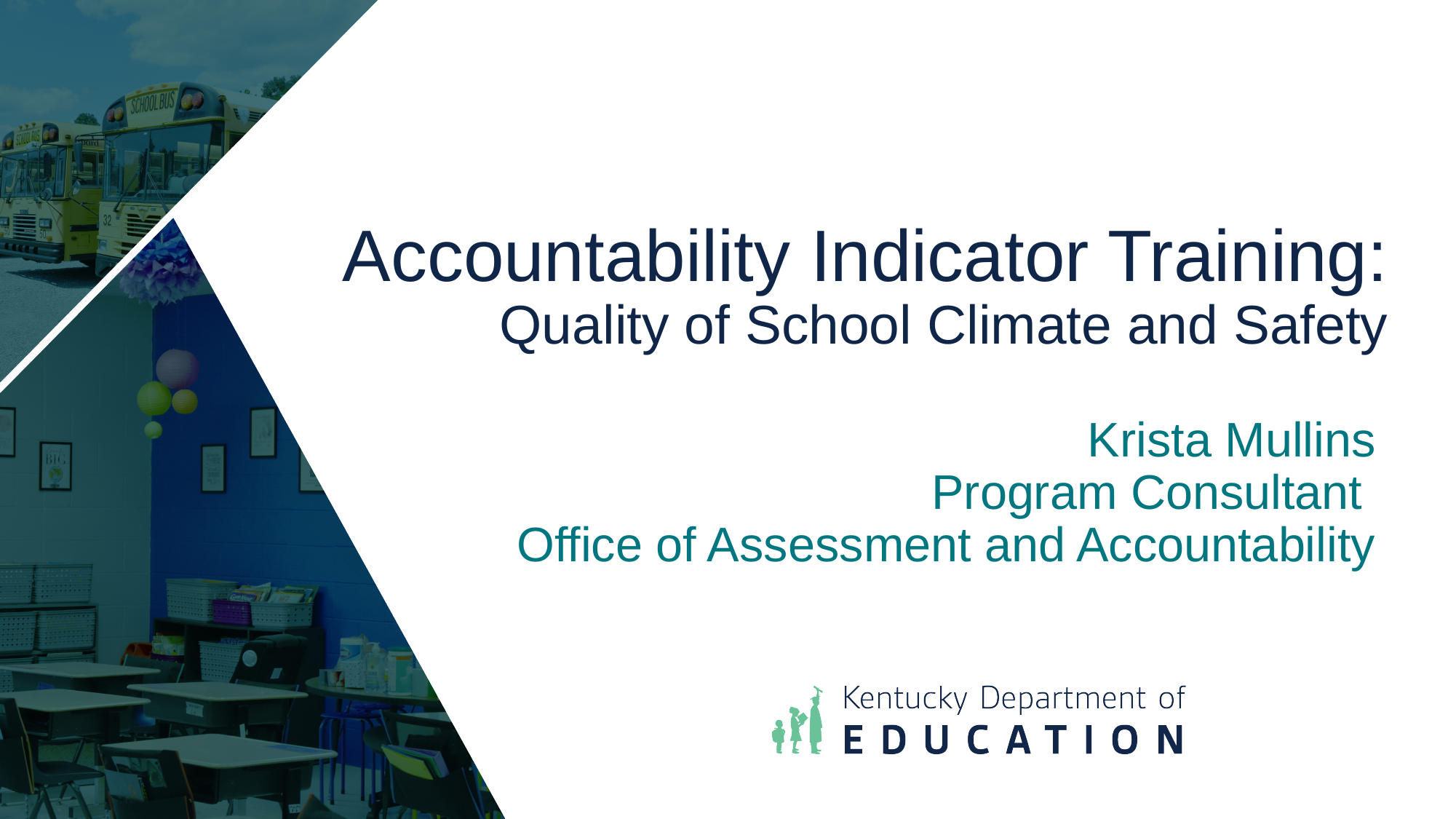

Accountability Indicator Training:
Quality of School Climate and Safety
Krista Mullins
Program Consultant
Office of Assessment and Accountability